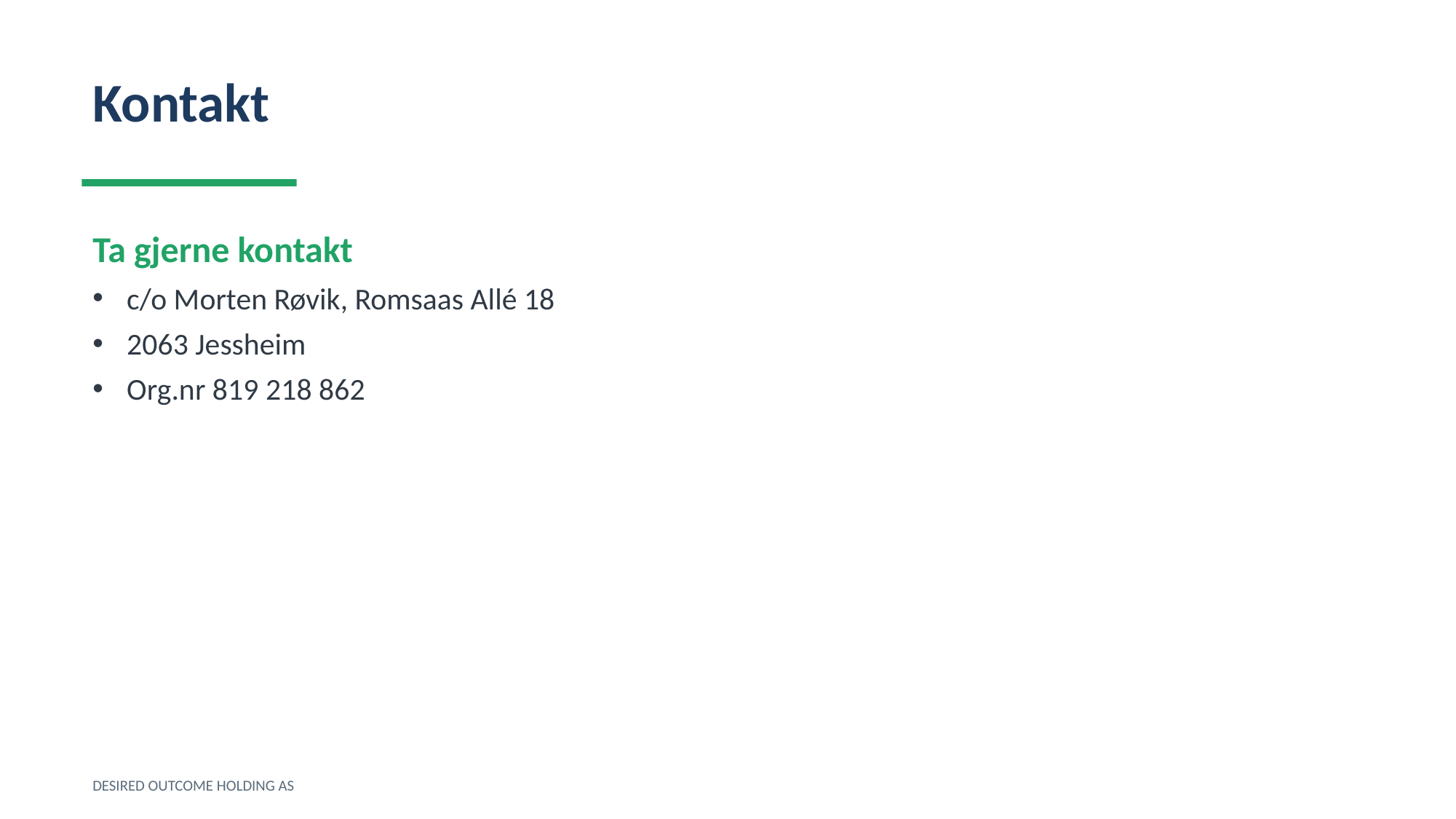

Kontakt

Ta gjerne kontakt
c/o Morten Røvik, Romsaas Allé 18
2063 Jessheim
Org.nr 819 218 862
DESIRED OUTCOME HOLDING AS